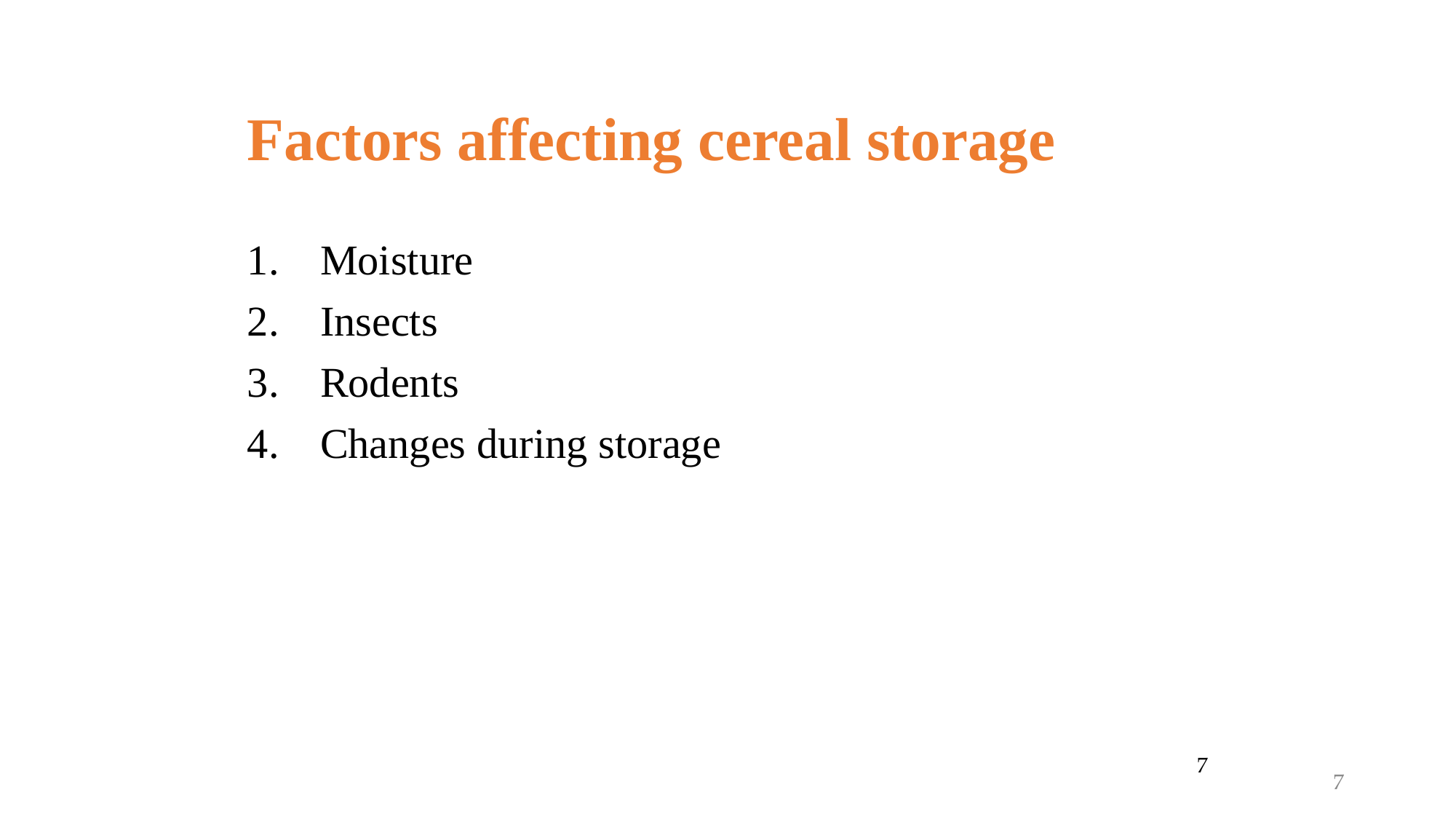

# Factors affecting cereal storage
Moisture
Insects
Rodents
Changes during storage
7
7